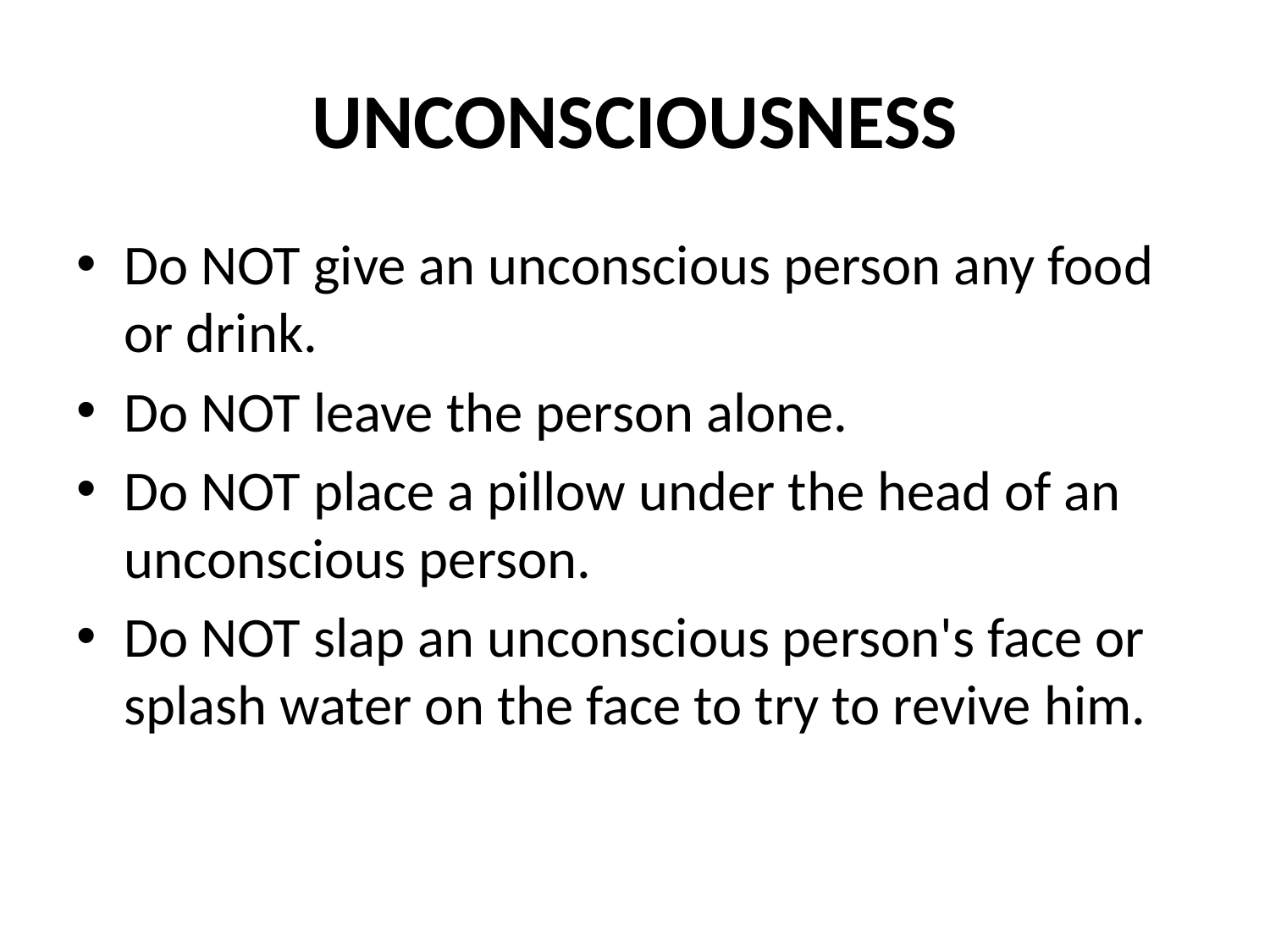

# UNCONSCIOUSNESS
Do NOT give an unconscious person any food or drink.
Do NOT leave the person alone.
Do NOT place a pillow under the head of an unconscious person.
Do NOT slap an unconscious person's face or splash water on the face to try to revive him.